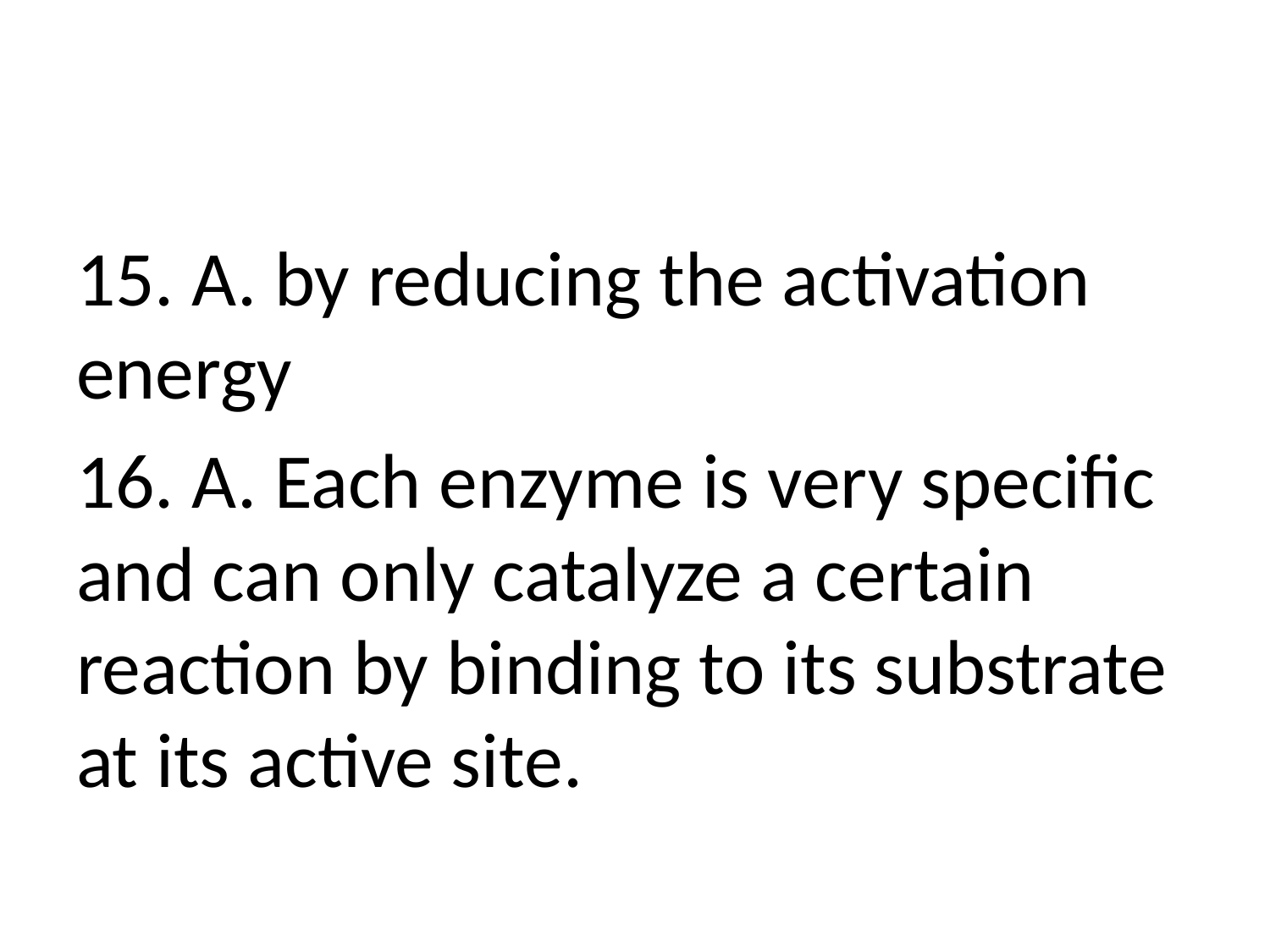

#
15. A. by reducing the activation energy
16. A. Each enzyme is very specific and can only catalyze a certain reaction by binding to its substrate at its active site.